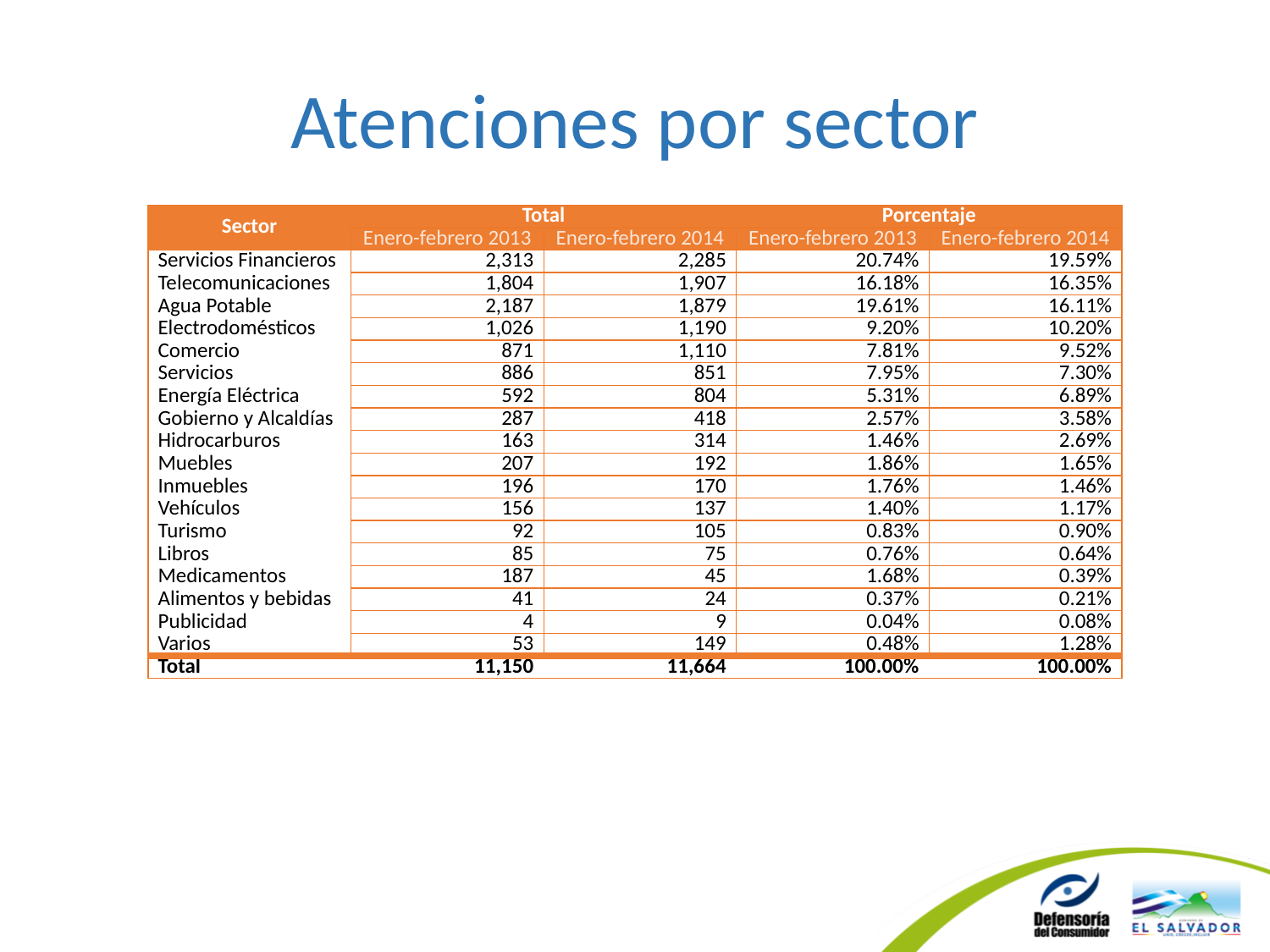

# Atenciones por sector
| Sector | Total |  | Porcentaje |  |
| --- | --- | --- | --- | --- |
|  | Enero-febrero 2013 | Enero-febrero 2014 | Enero-febrero 2013 | Enero-febrero 2014 |
| Servicios Financieros | 2,313 | 2,285 | 20.74% | 19.59% |
| Telecomunicaciones | 1,804 | 1,907 | 16.18% | 16.35% |
| Agua Potable | 2,187 | 1,879 | 19.61% | 16.11% |
| Electrodomésticos | 1,026 | 1,190 | 9.20% | 10.20% |
| Comercio | 871 | 1,110 | 7.81% | 9.52% |
| Servicios | 886 | 851 | 7.95% | 7.30% |
| Energía Eléctrica | 592 | 804 | 5.31% | 6.89% |
| Gobierno y Alcaldías | 287 | 418 | 2.57% | 3.58% |
| Hidrocarburos | 163 | 314 | 1.46% | 2.69% |
| Muebles | 207 | 192 | 1.86% | 1.65% |
| Inmuebles | 196 | 170 | 1.76% | 1.46% |
| Vehículos | 156 | 137 | 1.40% | 1.17% |
| Turismo | 92 | 105 | 0.83% | 0.90% |
| Libros | 85 | 75 | 0.76% | 0.64% |
| Medicamentos | 187 | 45 | 1.68% | 0.39% |
| Alimentos y bebidas | 41 | 24 | 0.37% | 0.21% |
| Publicidad | 4 | 9 | 0.04% | 0.08% |
| Varios | 53 | 149 | 0.48% | 1.28% |
| Total | 11,150 | 11,664 | 100.00% | 100.00% |